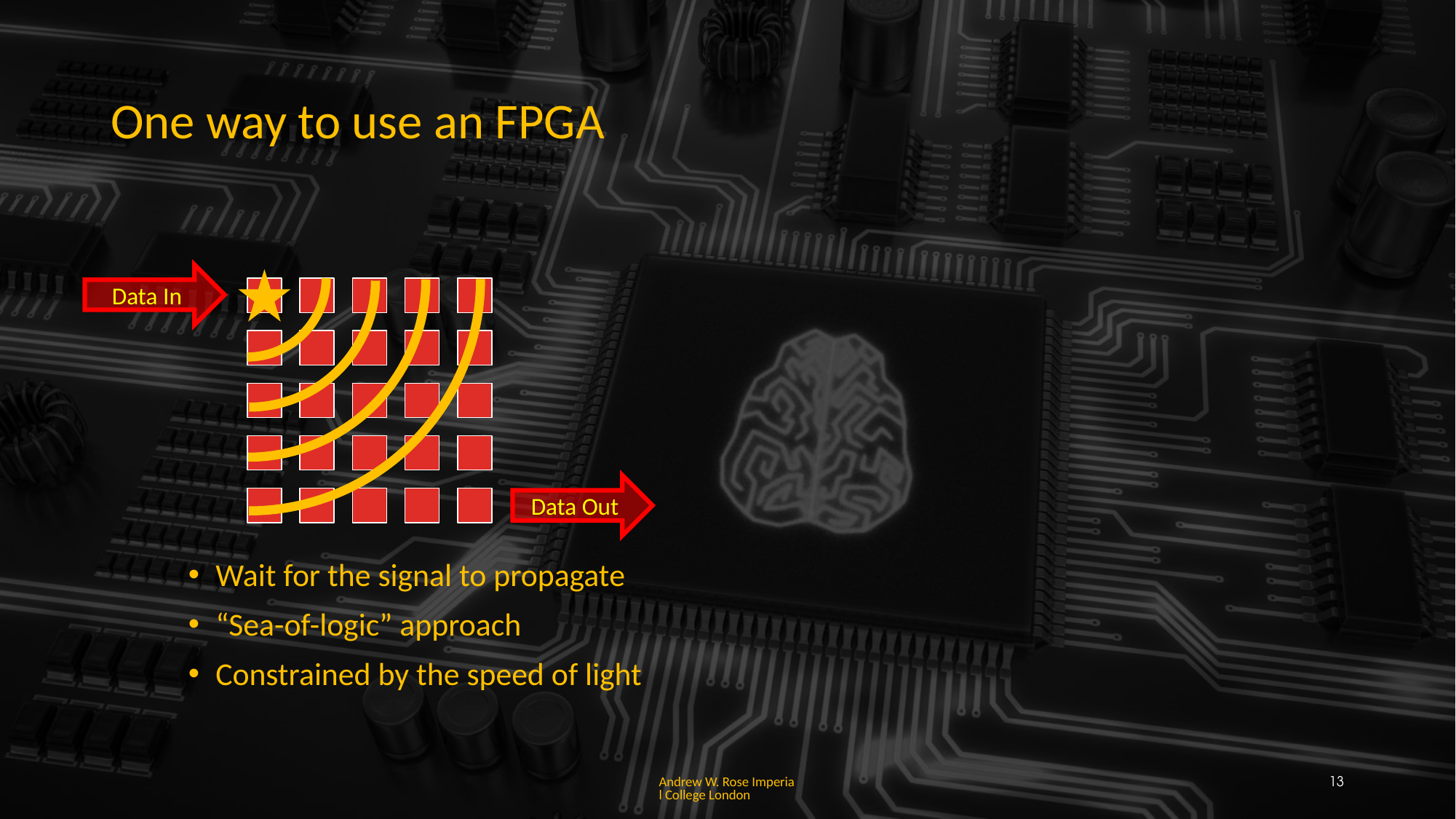

# One way to use an FPGA

Data In

Data Out
Wait for the signal to propagate
“Sea-of-logic” approach
Constrained by the speed of light
Andrew W. Rose Imperial College London
13